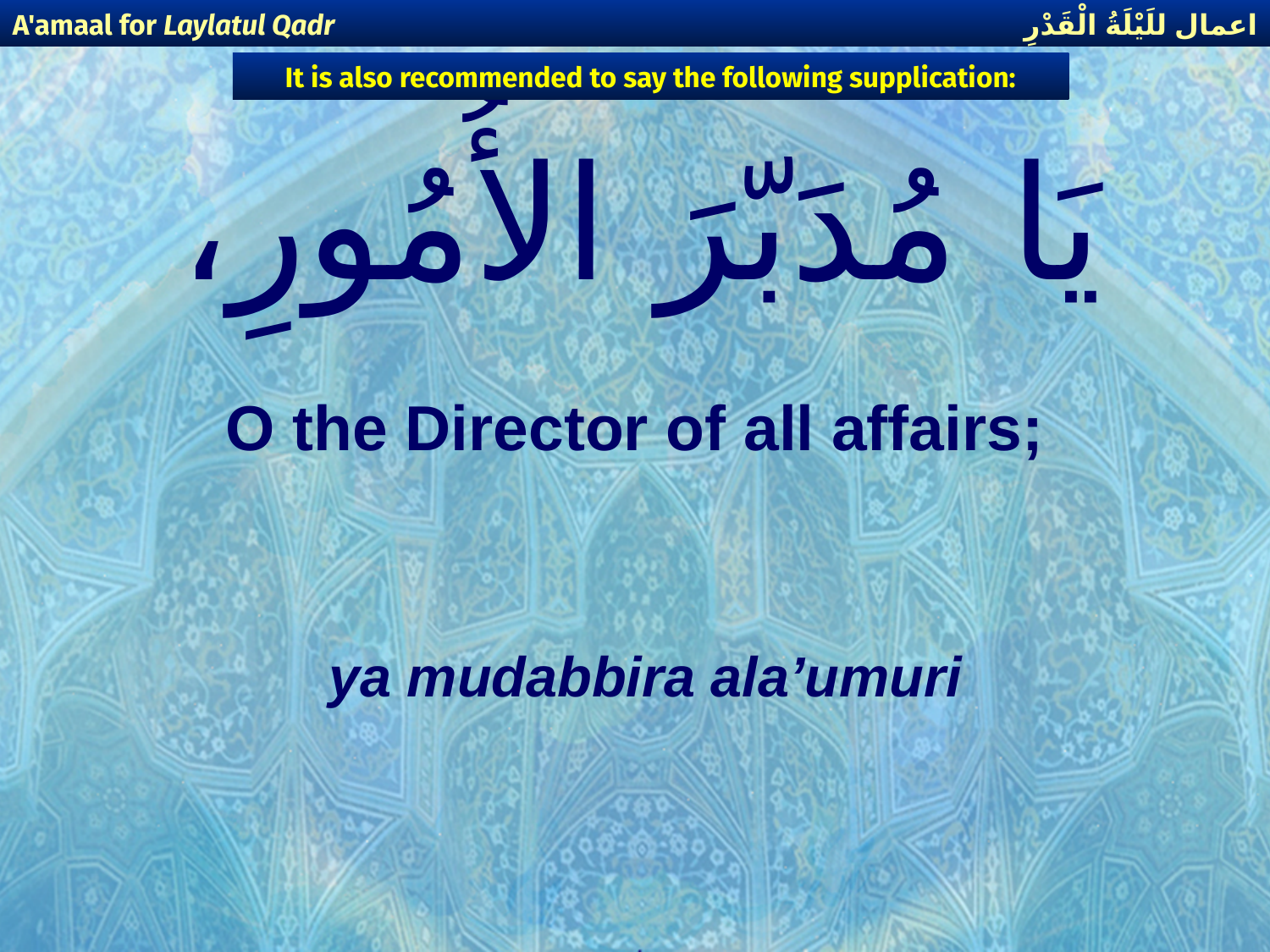

اعمال للَيْلَةُ الْقَدْرِ
A'amaal for Laylatul Qadr
It is also recommended to say the following supplication:
# يَا مُدَبّرَ الأُمُورِ،
O the Director of all affairs;
ya mudabbira ala’umuri